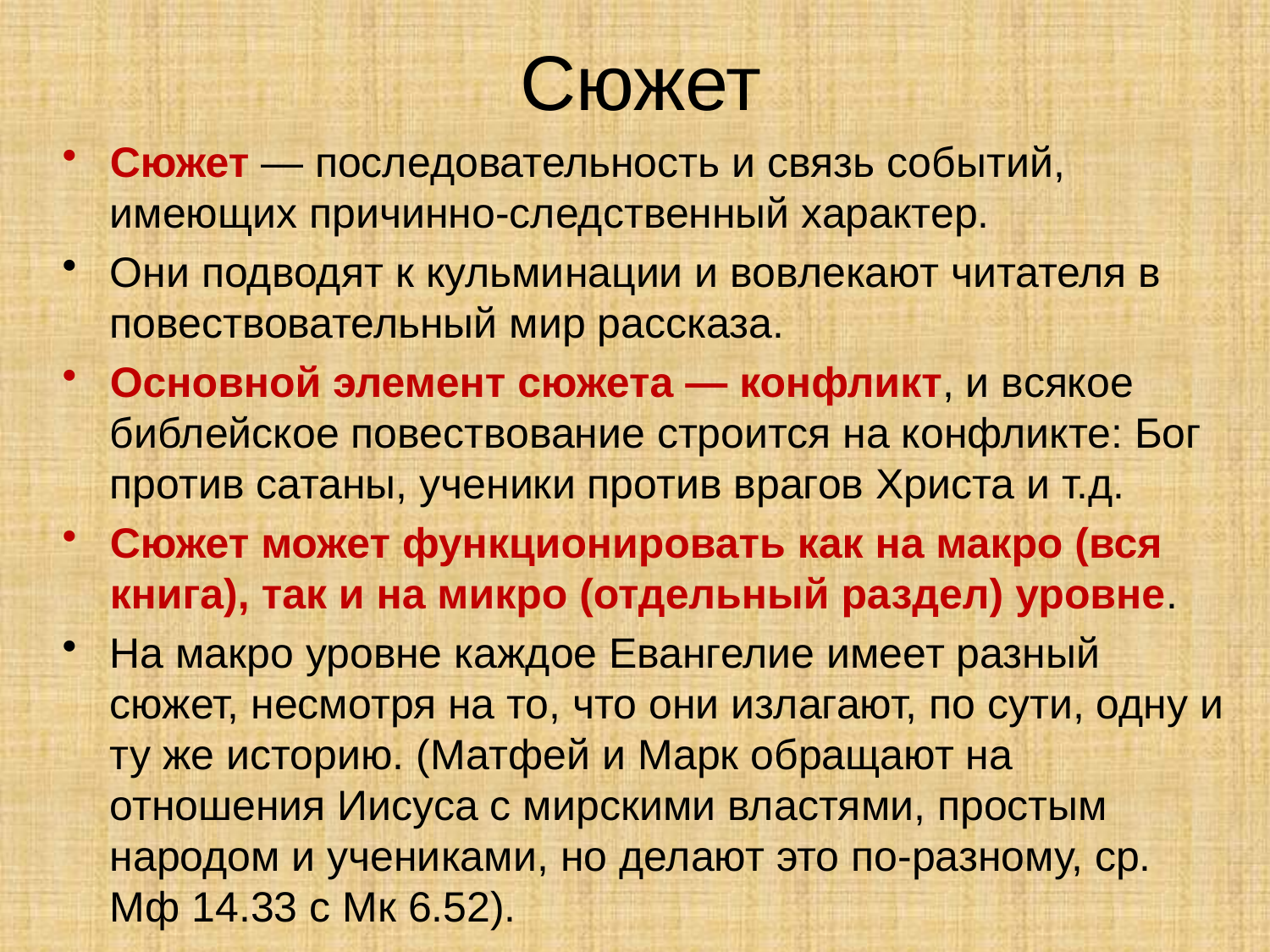

# Сюжет
Сюжет — последовательность и связь событий, имеющих причинно-следственный характер.
Они подводят к кульминации и вовлекают читателя в повествовательный мир рассказа.
Основной элемент сюжета — конфликт, и всякое библейское повествование строится на конфликте: Бог против сатаны, ученики против врагов Христа и т.д.
Сюжет может функционировать как на макро (вся книга), так и на микро (отдельный раздел) уровне.
На макро уровне каждое Евангелие имеет разный сюжет, несмотря на то, что они излагают, по сути, одну и ту же историю. (Матфей и Марк обращают на отношения Иисуса с мирскими властями, простым народом и учениками, но делают это по-разному, ср. Мф 14.33 с Мк 6.52).